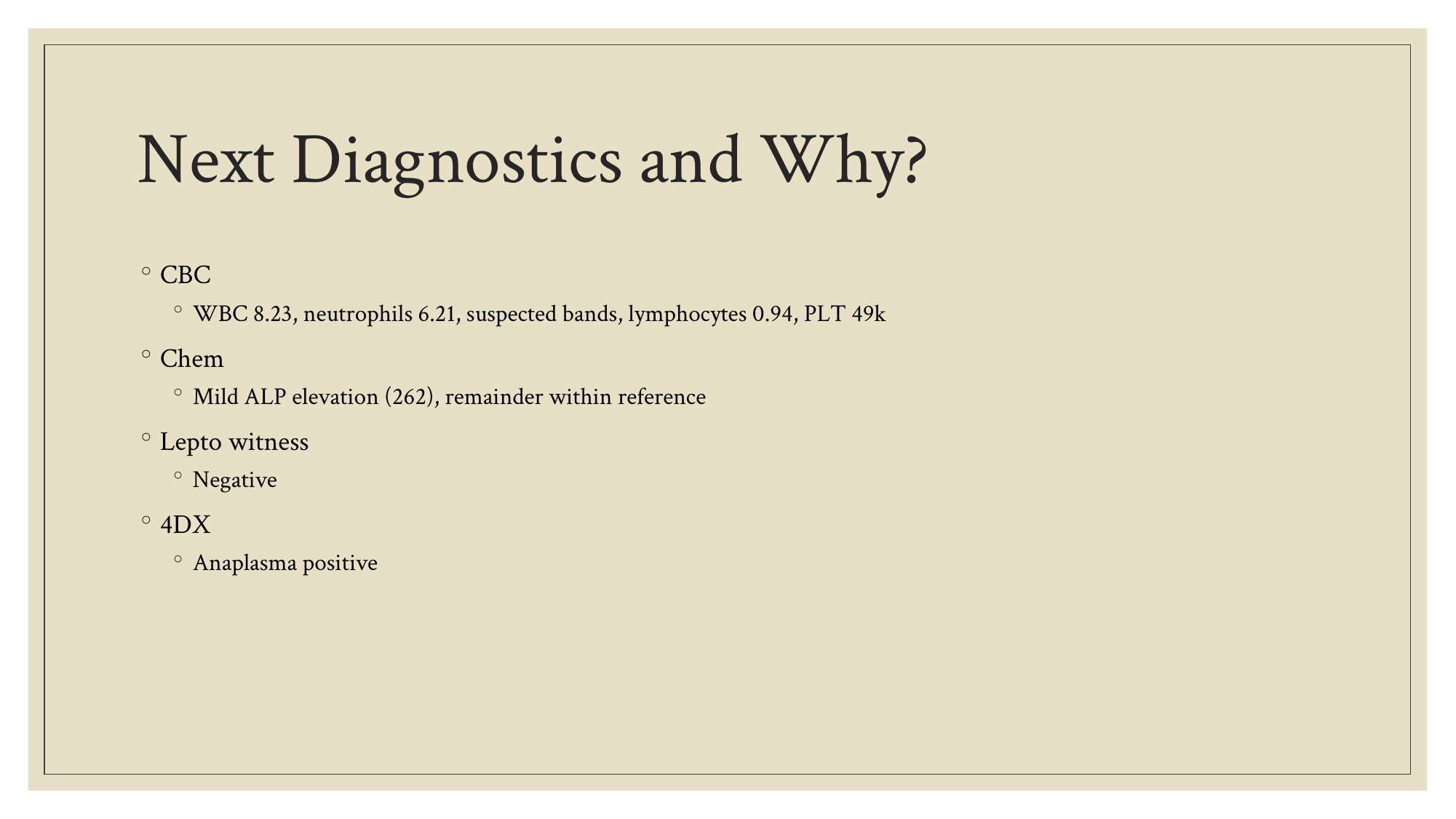

# Next Diagnostics and Why?
CBC
WBC 8.23, neutrophils 6.21, suspected bands, lymphocytes 0.94, PLT 49k
Chem
Mild ALP elevation (262), remainder within reference
Lepto witness
Negative
4DX
Anaplasma positive